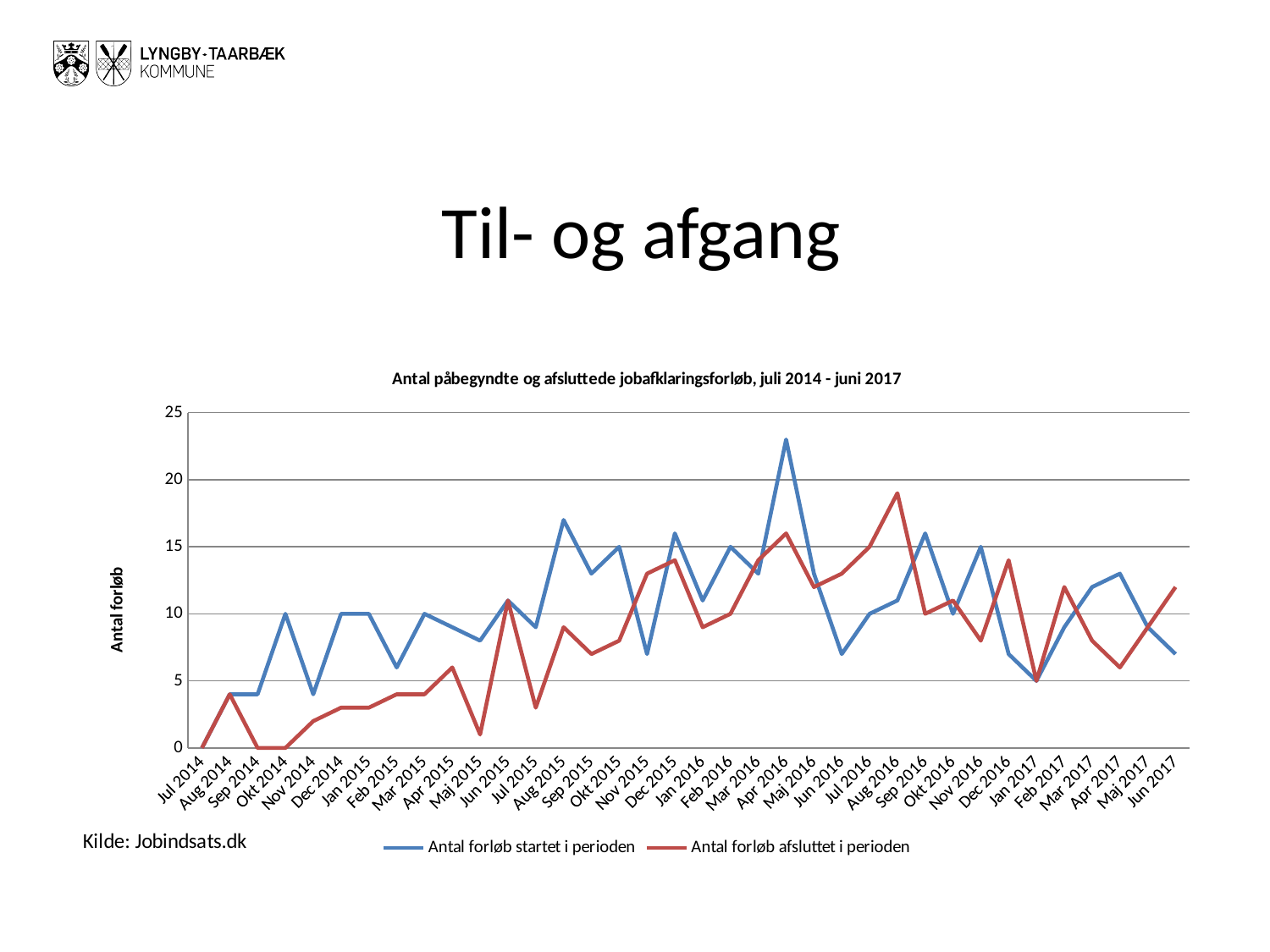

# Til- og afgang

### Chart: Antal påbegyndte og afsluttede jobafklaringsforløb, juli 2014 - juni 2017

| Category |  |  |
|---|---|---|
| Jul 2014 | 0.0 | 0.0 |
| Aug 2014 | 4.0 | 4.0 |
| Sep 2014 | 4.0 | 0.0 |
| Okt 2014 | 10.0 | 0.0 |
| Nov 2014 | 4.0 | 2.0 |
| Dec 2014 | 10.0 | 3.0 |
| Jan 2015 | 10.0 | 3.0 |
| Feb 2015 | 6.0 | 4.0 |
| Mar 2015 | 10.0 | 4.0 |
| Apr 2015 | 9.0 | 6.0 |
| Maj 2015 | 8.0 | 1.0 |
| Jun 2015 | 11.0 | 11.0 |
| Jul 2015 | 9.0 | 3.0 |
| Aug 2015 | 17.0 | 9.0 |
| Sep 2015 | 13.0 | 7.0 |
| Okt 2015 | 15.0 | 8.0 |
| Nov 2015 | 7.0 | 13.0 |
| Dec 2015 | 16.0 | 14.0 |
| Jan 2016 | 11.0 | 9.0 |
| Feb 2016 | 15.0 | 10.0 |
| Mar 2016 | 13.0 | 14.0 |
| Apr 2016 | 23.0 | 16.0 |
| Maj 2016 | 13.0 | 12.0 |
| Jun 2016 | 7.0 | 13.0 |
| Jul 2016 | 10.0 | 15.0 |
| Aug 2016 | 11.0 | 19.0 |
| Sep 2016 | 16.0 | 10.0 |
| Okt 2016 | 10.0 | 11.0 |
| Nov 2016 | 15.0 | 8.0 |
| Dec 2016 | 7.0 | 14.0 |
| Jan 2017 | 5.0 | 5.0 |
| Feb 2017 | 9.0 | 12.0 |
| Mar 2017 | 12.0 | 8.0 |
| Apr 2017 | 13.0 | 6.0 |
| Maj 2017 | 9.0 | 9.0 |
| Jun 2017 | 7.0 | 12.0 |